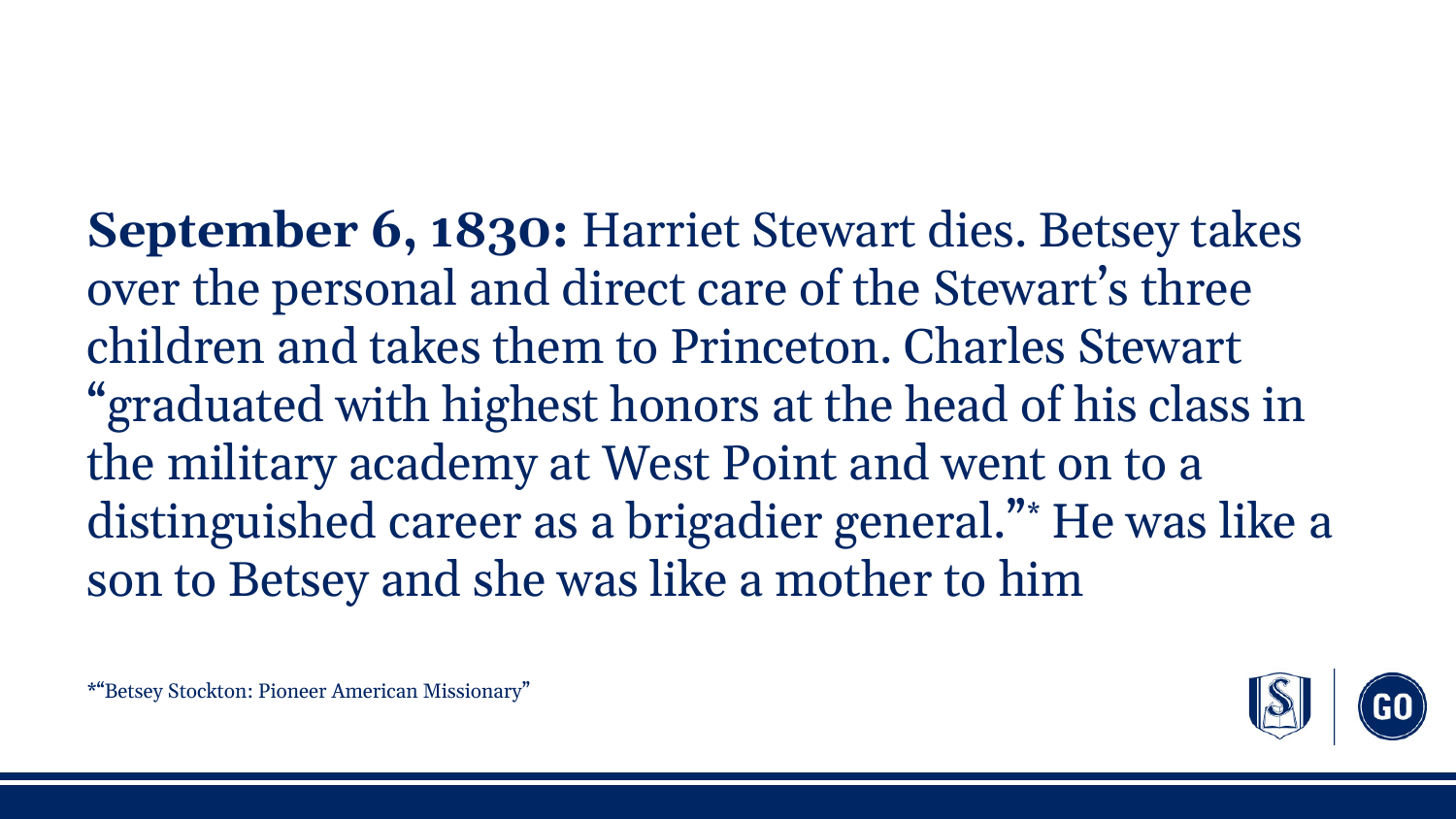

#
September 6, 1830: Harriet Stewart dies. Betsey takes over the personal and direct care of the Stewart’s three children and takes them to Princeton. Charles Stewart “graduated with highest honors at the head of his class in the military academy at West Point and went on to a distinguished career as a brigadier general.”* He was like a son to Betsey and she was like a mother to him

*“Betsey Stockton: Pioneer American Missionary”